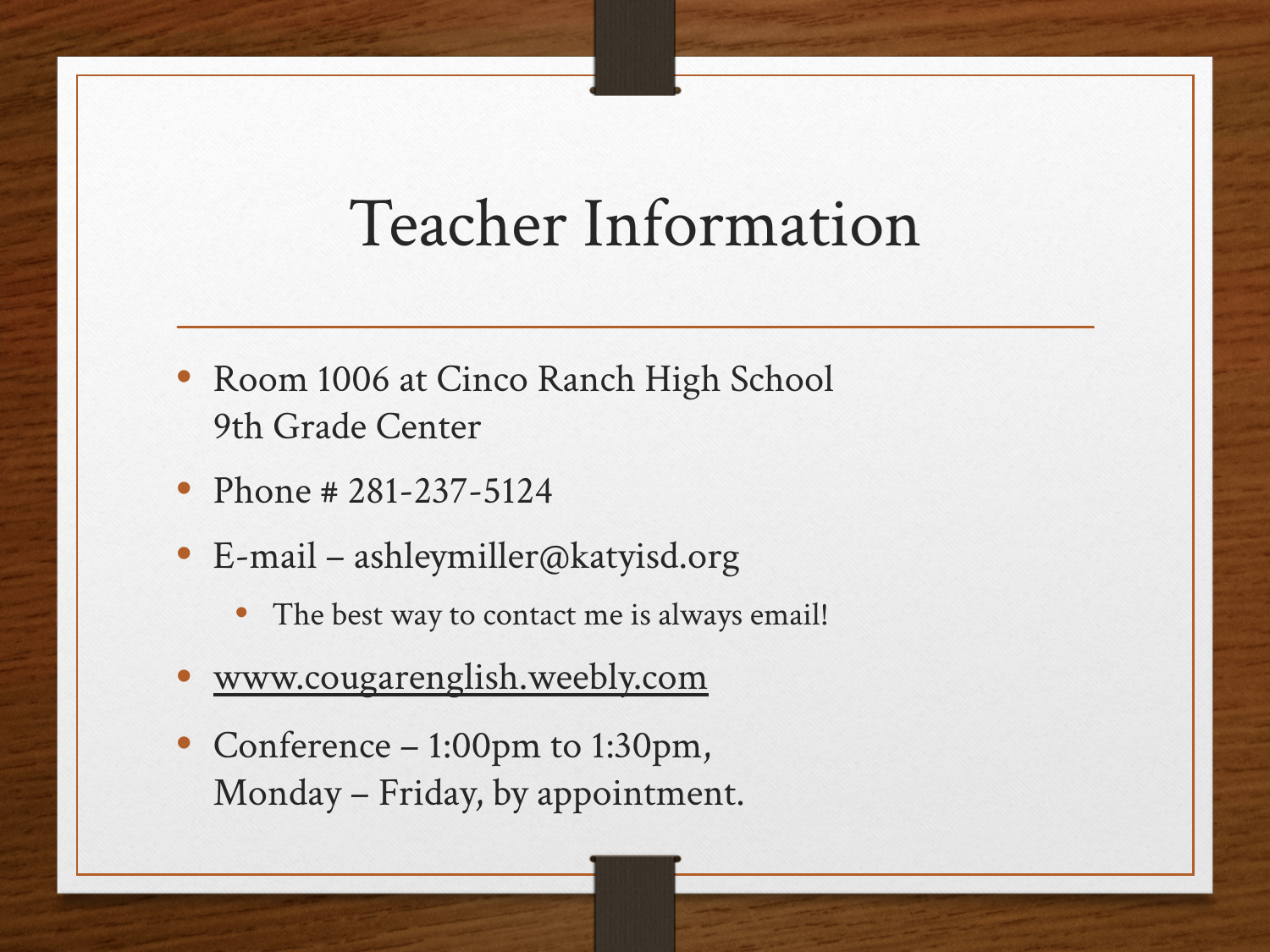

# Teacher Information
Room 1006 at Cinco Ranch High School
9th Grade Center
Phone # 281-237-5124
E-mail – ashleymiller@katyisd.org
The best way to contact me is always email!
www.cougarenglish.weebly.com
Conference – 1:00pm to 1:30pm,
Monday – Friday, by appointment.